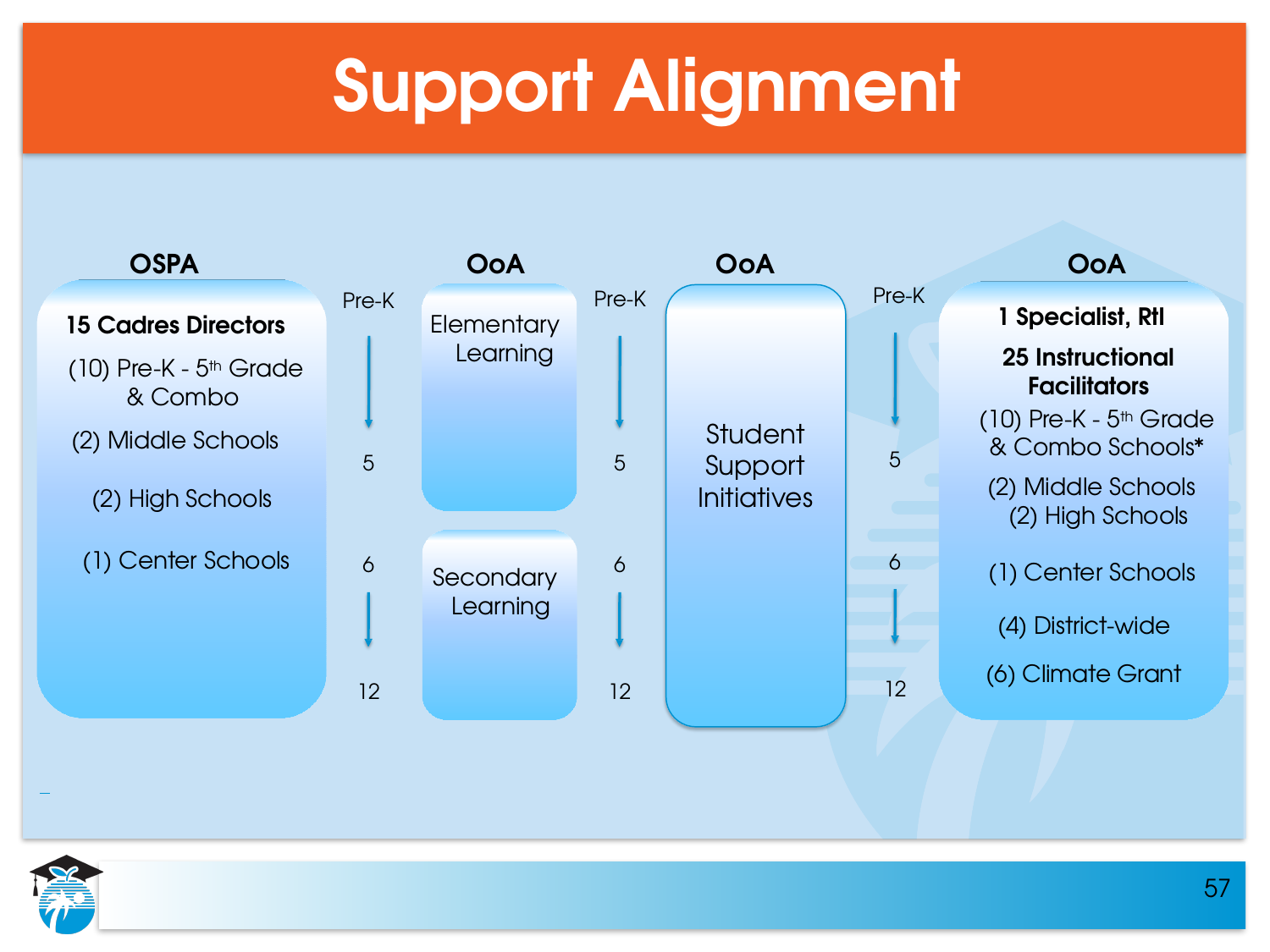

# Support Alignment
OSPA
OoA
OoA
OoA

Pre-K

Pre-K

Pre-K
1 Specialist, RtI
Elementary  Learning
15 Cadres Directors

25 Instructional Facilitators
(10) Pre-K - 5th Grade
& Combo

(10) Pre-K - 5th Grade & Combo Schools*
Student Support Initiatives
(2) Middle Schools

(2) High Schools
5
5
5
(2) Middle Schools
(2) High Schools

(1) Center Schools
6
6
6
(1) Center Schools
Secondary  Learning

(4) District-wide
(6) Climate Grant
12
12
12

57